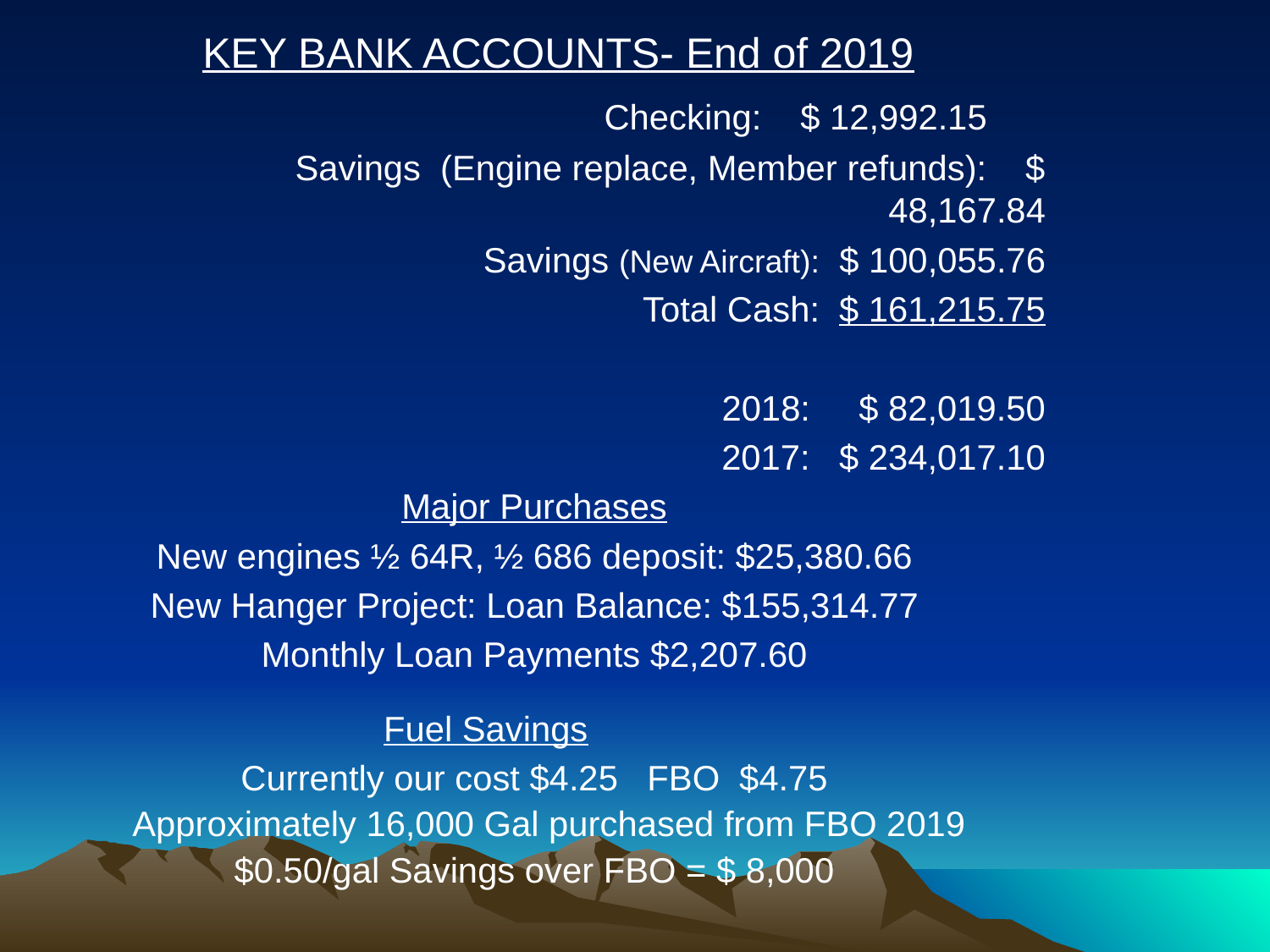

KEY BANK ACCOUNTS- End of 2019
              Checking:    $ 12,992.15
           Savings  (Engine replace, Member refunds):    $ 48,167.84
 Savings (New Aircraft):  $ 100,055.76
	Total Cash:  $ 161,215.75

			2018:     $ 82,019.50
			2017:   $ 234,017.10
Major Purchases
New engines ½ 64R, ½ 686 deposit: $25,380.66
New Hanger Project: Loan Balance: $155,314.77
Monthly Loan Payments $2,207.60

Fuel Savings
Currently our cost $4.25   FBO  $4.75
   Approximately 16,000 Gal purchased from FBO 2019
$0.50/gal Savings over FBO = $ 8,000